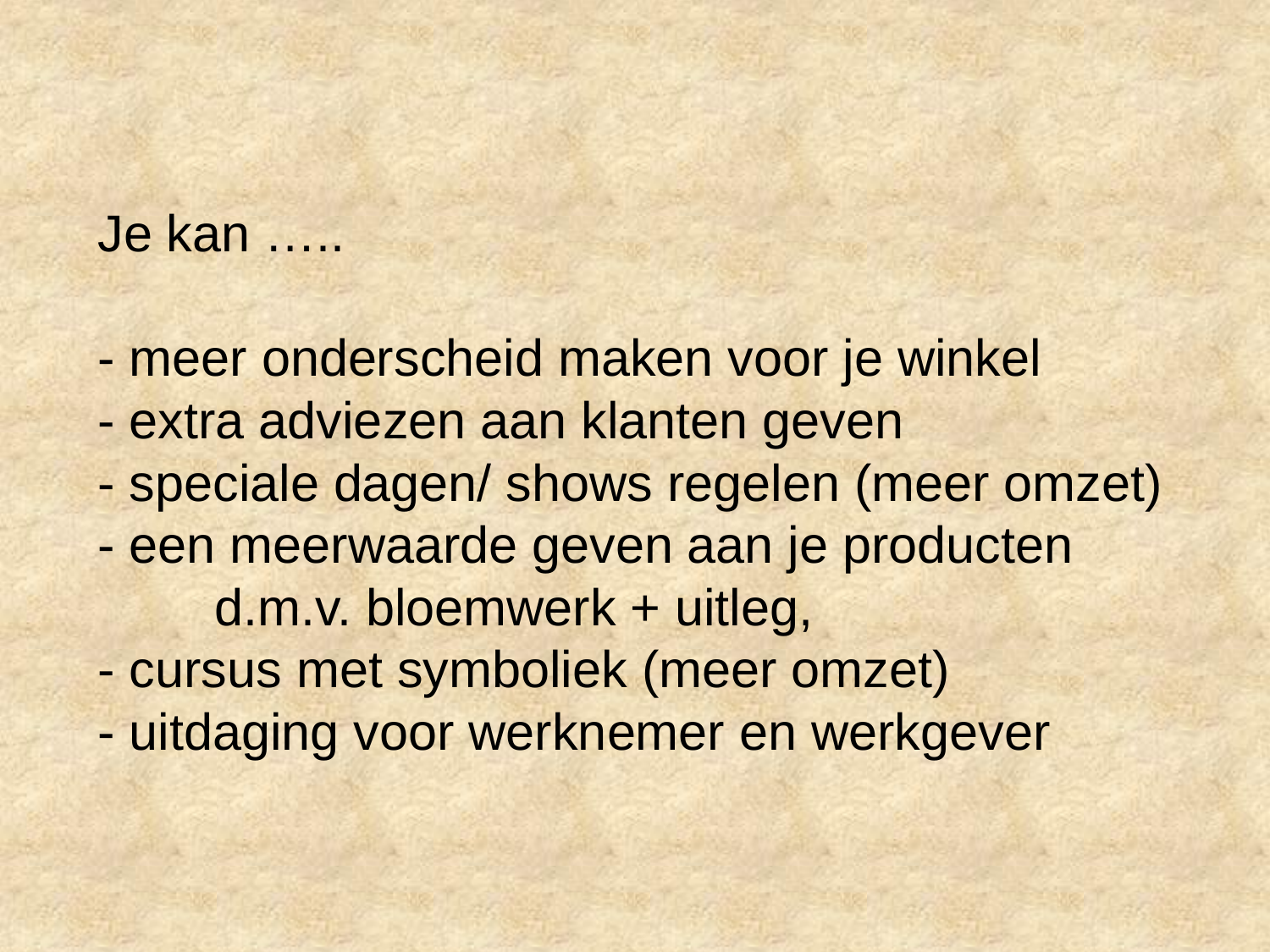

# Je kan ….. - meer onderscheid maken voor je winkel - extra adviezen aan klanten geven - speciale dagen/ shows regelen (meer omzet) - een meerwaarde geven aan je producten d.m.v. bloemwerk + uitleg, - cursus met symboliek (meer omzet) - uitdaging voor werknemer en werkgever